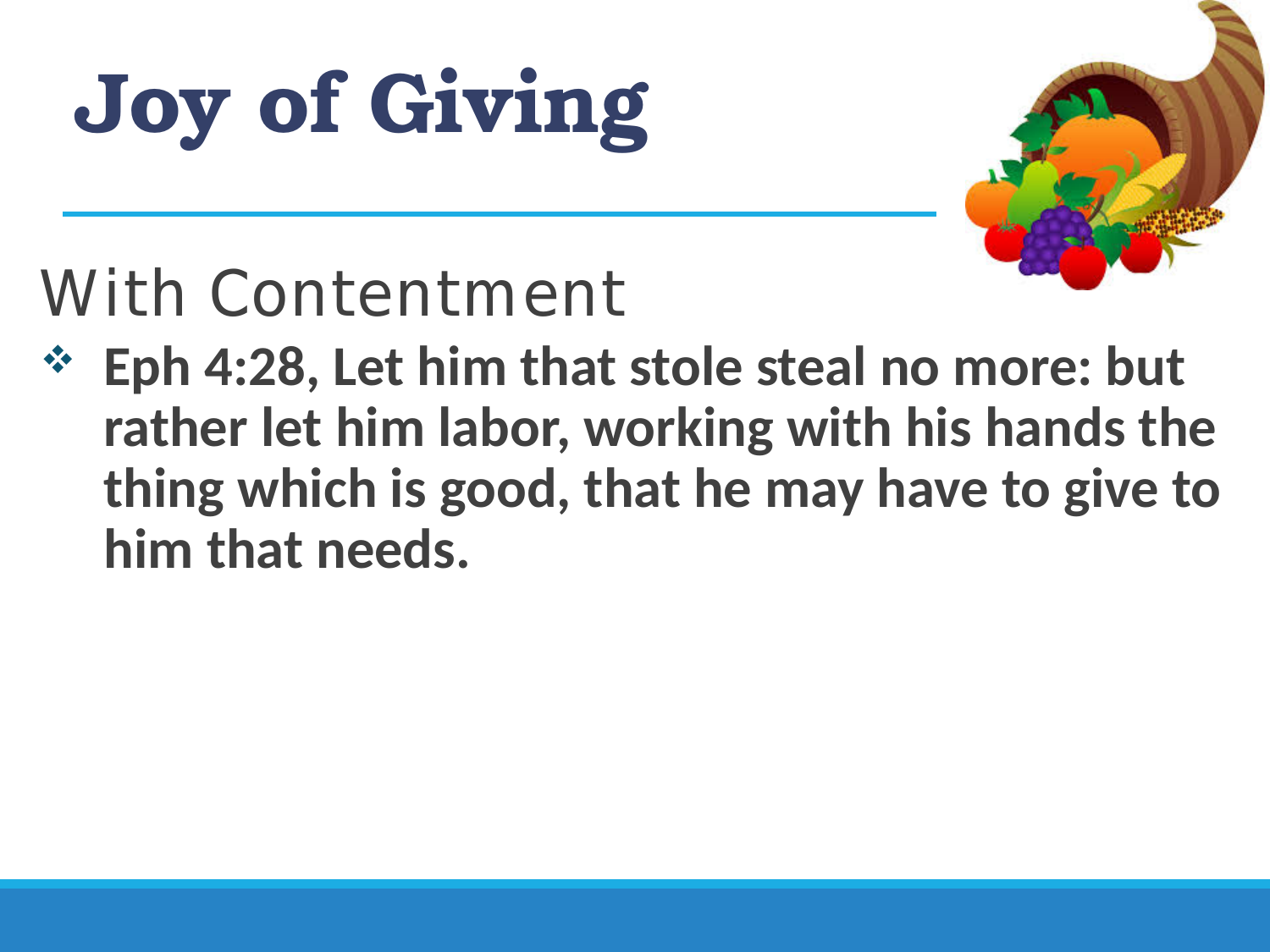

# Joy of Giving
With Contentment
Eph 4:28, Let him that stole steal no more: but rather let him labor, working with his hands the thing which is good, that he may have to give to him that needs.